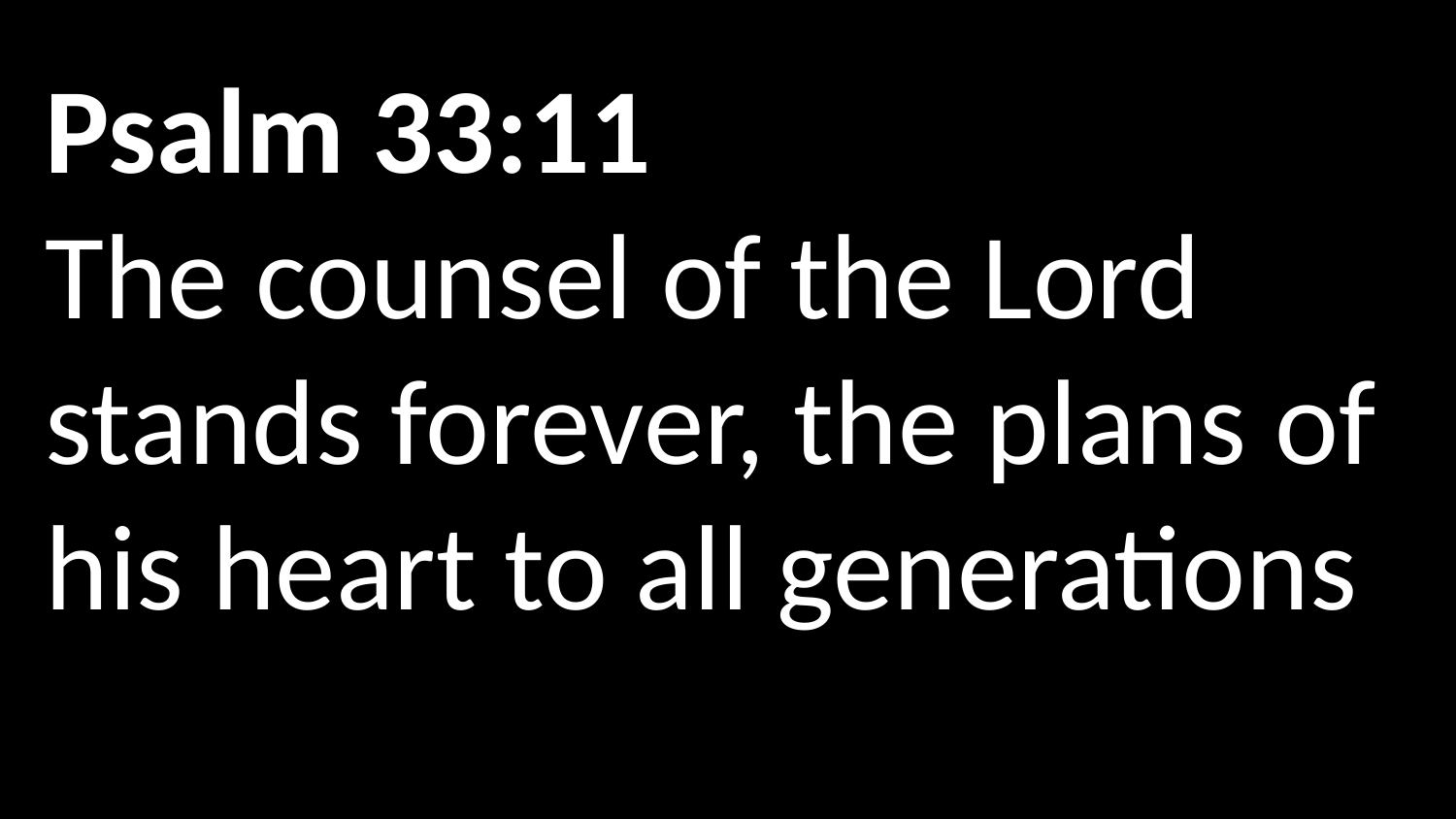

Psalm 33:11
The counsel of the Lord  stands forever, the plans of his heart to all generations